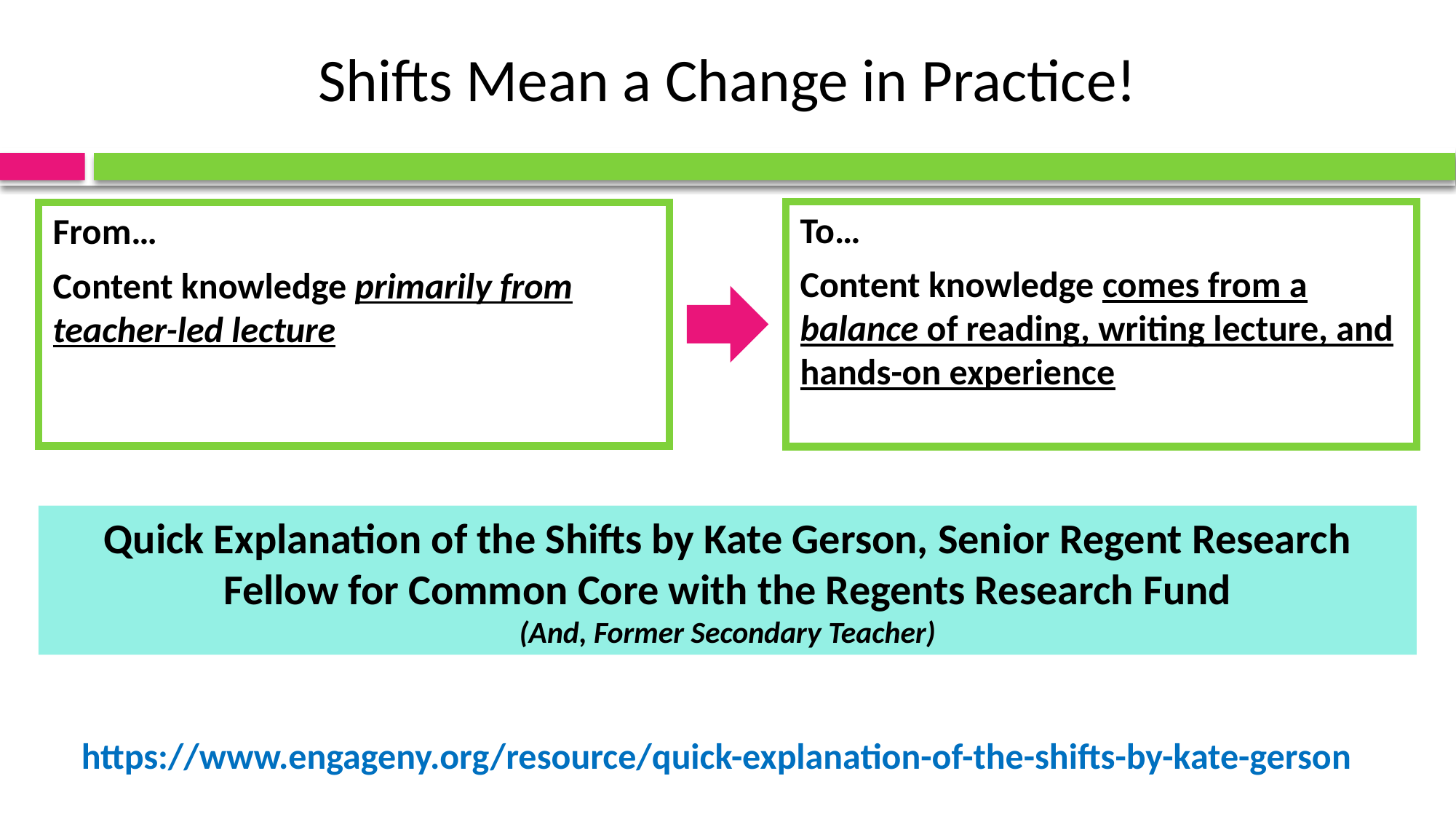

# Shifts Mean a Change in Practice!
To…
Content knowledge comes from a balance of reading, writing lecture, and hands-on experience
From…
Content knowledge primarily from teacher-led lecture

Quick Explanation of the Shifts by Kate Gerson, Senior Regent Research Fellow for Common Core with the Regents Research Fund
(And, Former Secondary Teacher)
https://www.engageny.org/resource/quick-explanation-of-the-shifts-by-kate-gerson
29